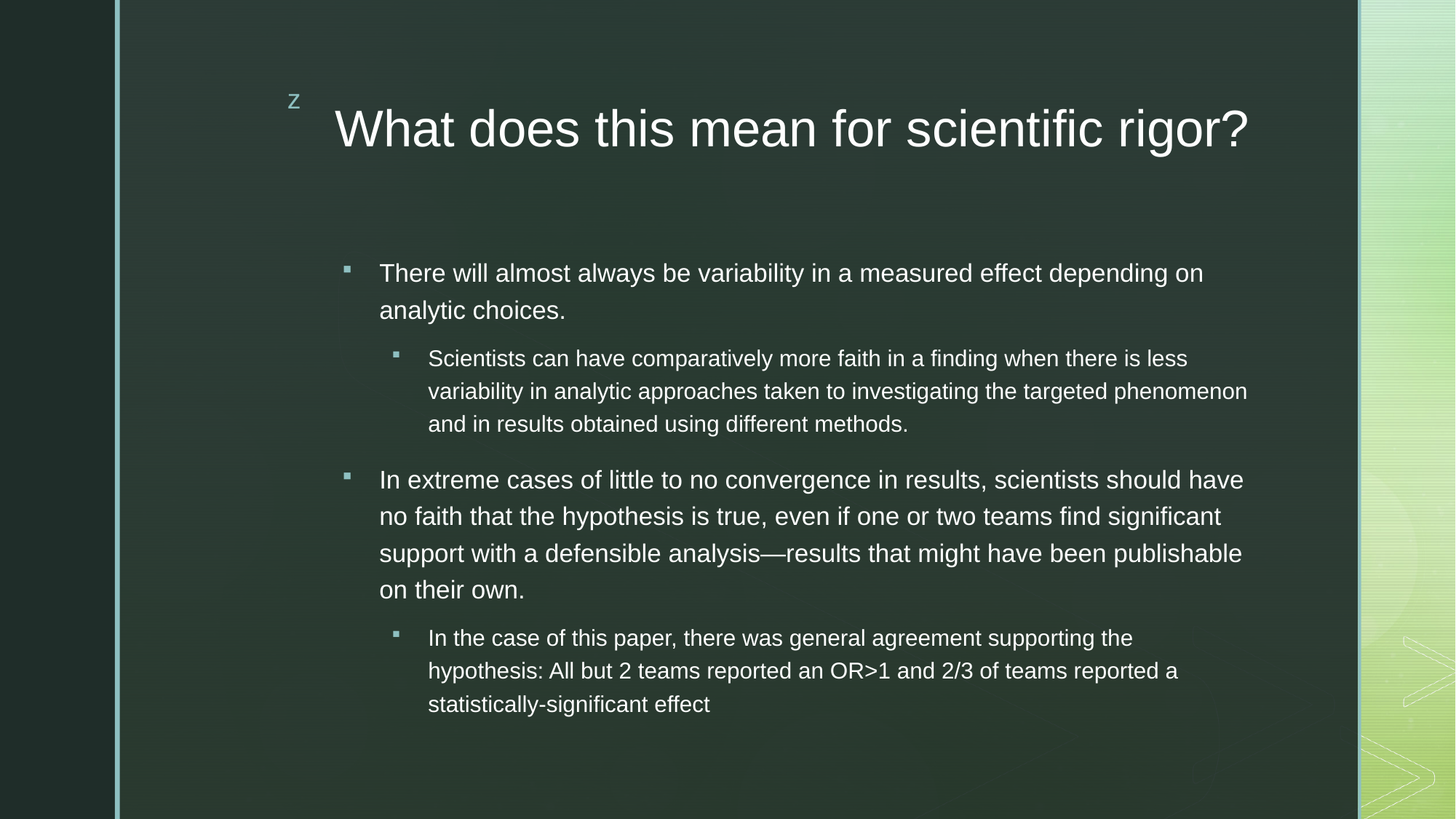

# What does this mean for scientific rigor?
There will almost always be variability in a measured effect depending on analytic choices.
Scientists can have comparatively more faith in a finding when there is less variability in analytic approaches taken to investigating the targeted phenomenon and in results obtained using different methods.
In extreme cases of little to no convergence in results, scientists should have no faith that the hypothesis is true, even if one or two teams find significant support with a defensible analysis—results that might have been publishable on their own.
In the case of this paper, there was general agreement supporting the hypothesis: All but 2 teams reported an OR>1 and 2/3 of teams reported a statistically-significant effect